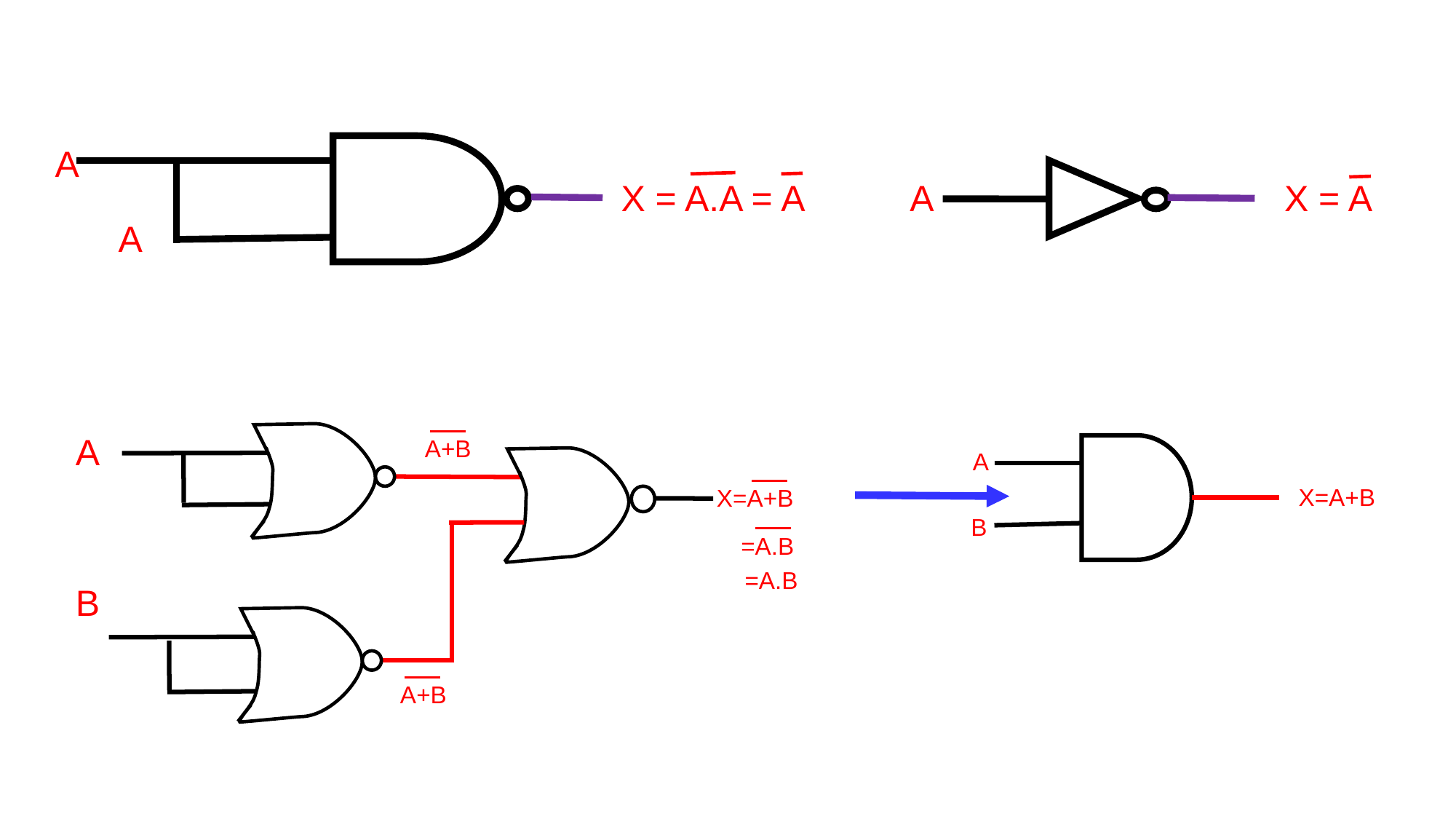

A
A

A
X = A.A = A
X = A
A
B

A+B
A+B

A
B
X=A+B
X=A+B
=A.B
=A.B